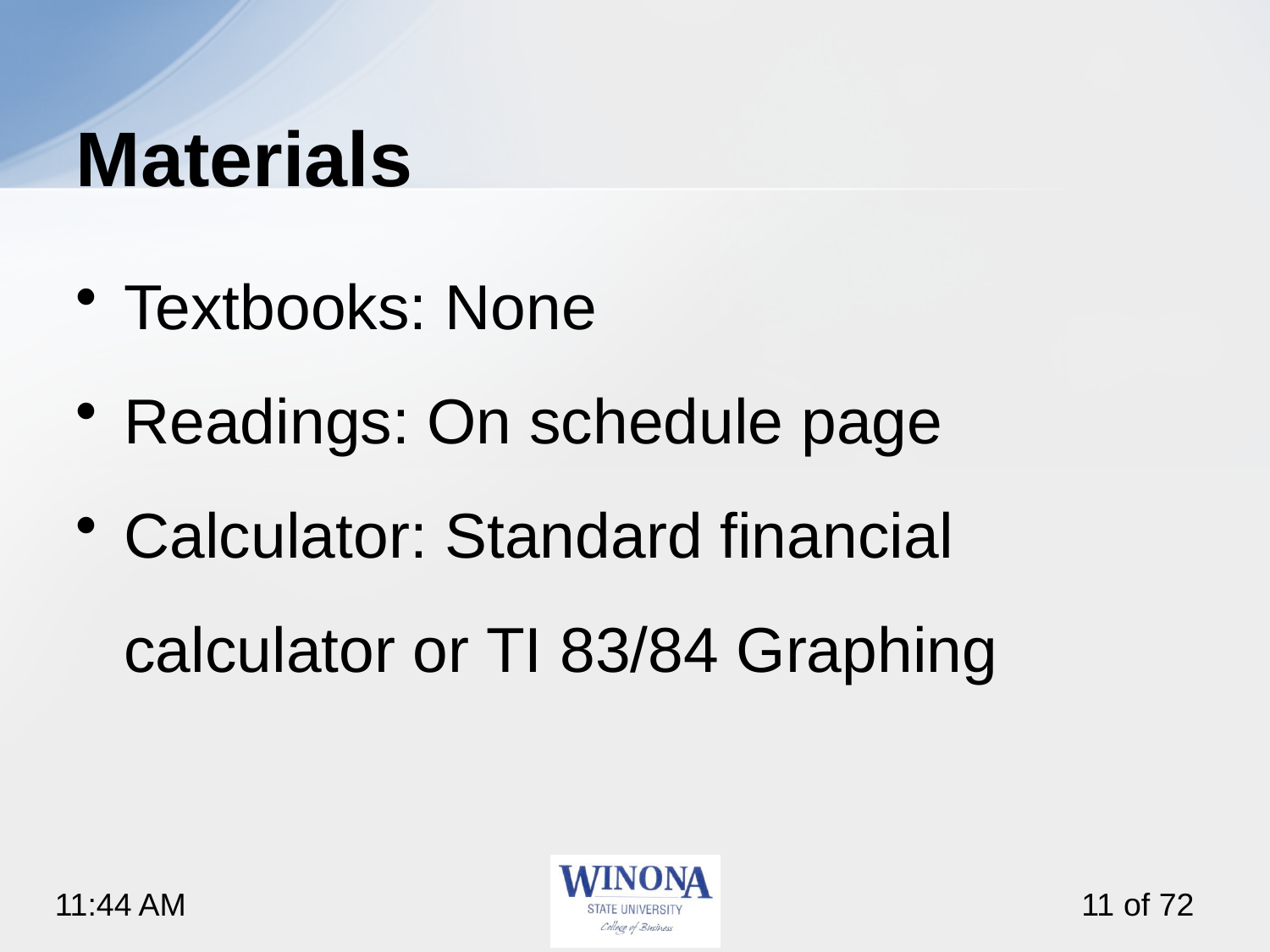

# Materials
Textbooks: None
Readings: On schedule page
Calculator: Standard financial calculator or TI 83/84 Graphing